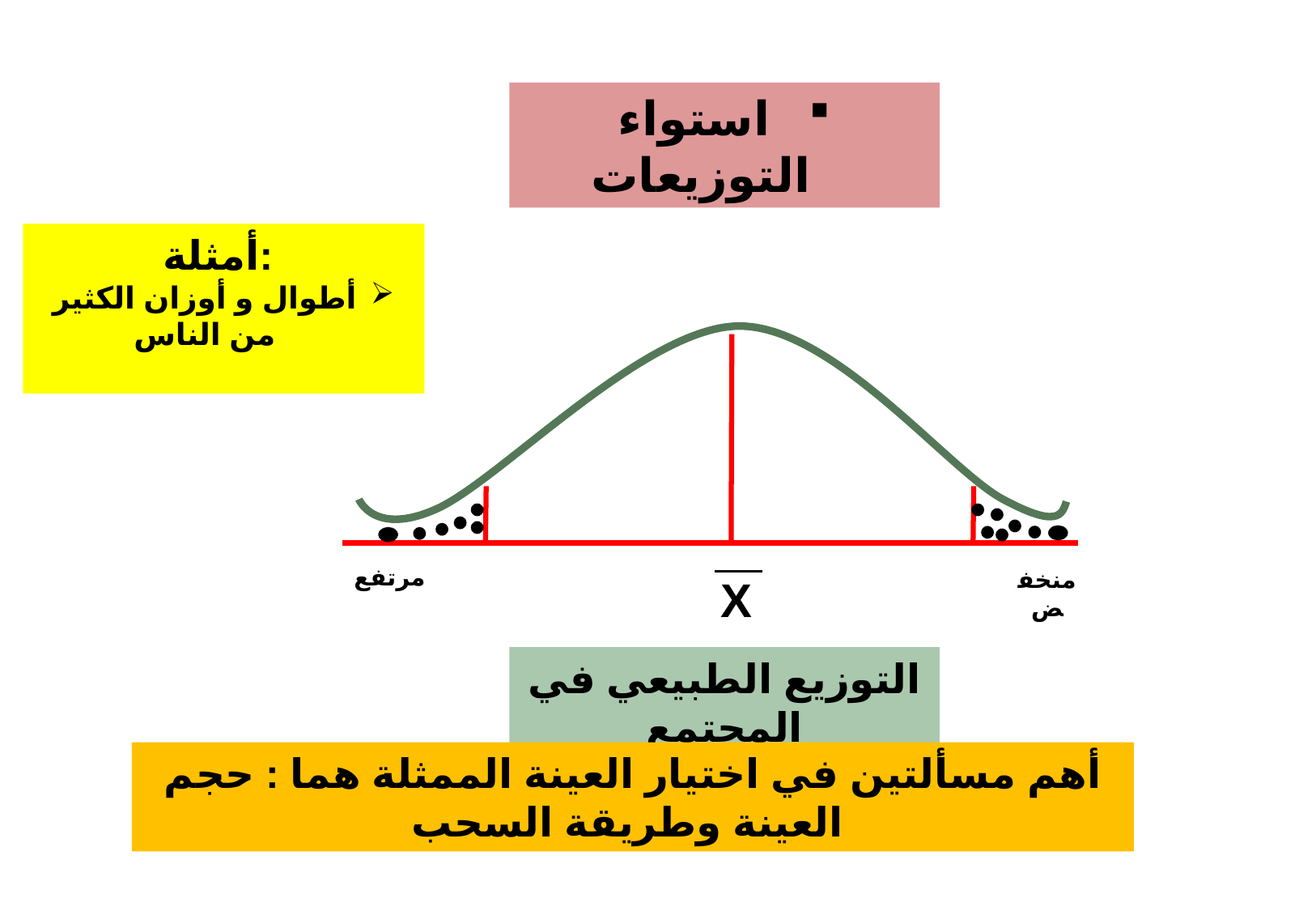

استواء التوزيعات
أمثلة:
أطوال و أوزان الكثير من الناس

مرتفع
منخفض
X

التوزيع الطبيعي في المجتمع
أهم مسألتين في اختيار العينة الممثلة هما : حجم العينة وطريقة السحب
7